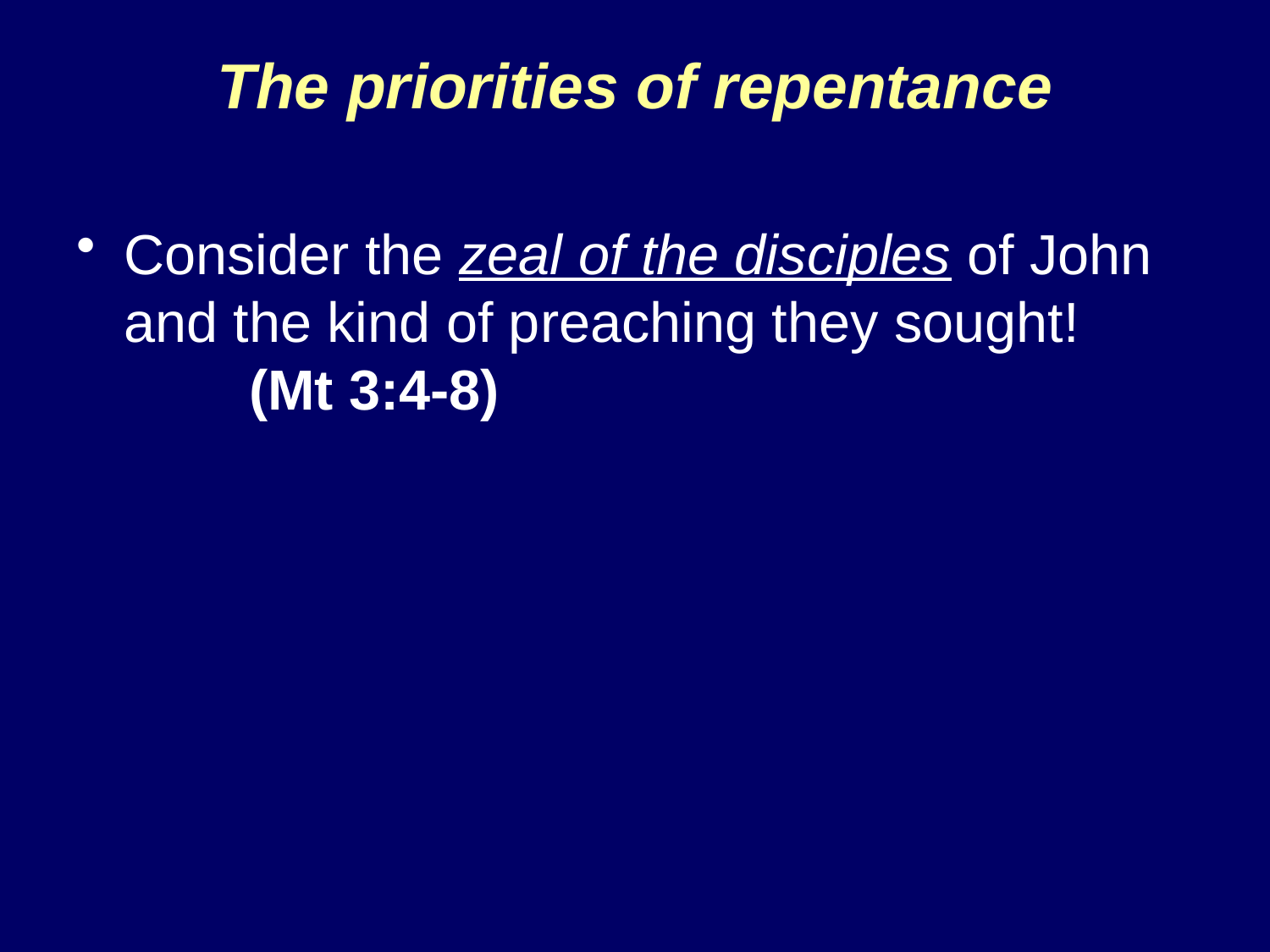

# The priorities of repentance
Consider the zeal of the disciples of John and the kind of preaching they sought!                (Mt 3:4-8)